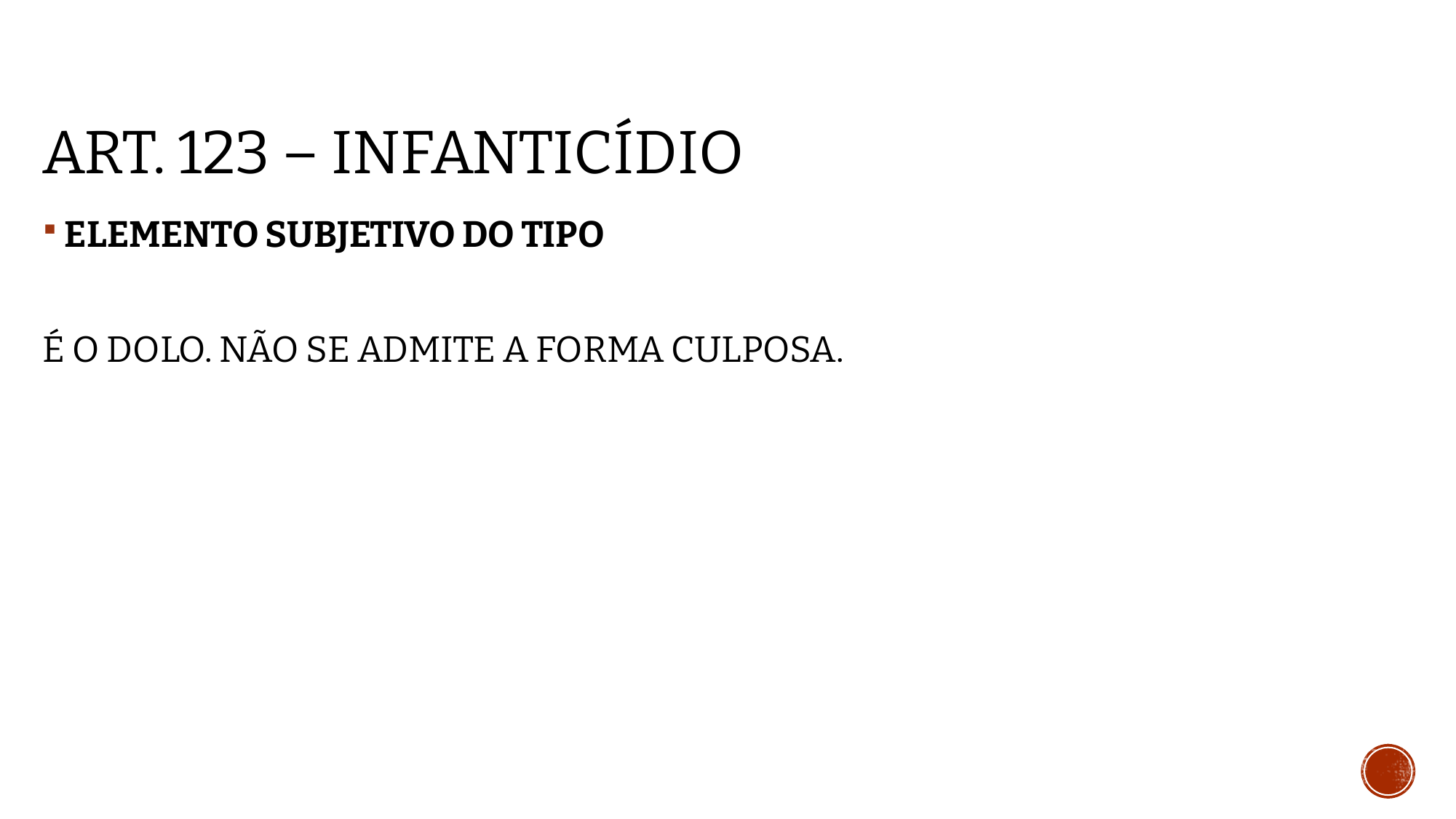

# Art. 123 – INFANTICÍDIO
ELEMENTO SUBJETIVO DO TIPO

É O DOLO. NÃO SE ADMITE A FORMA CULPOSA.